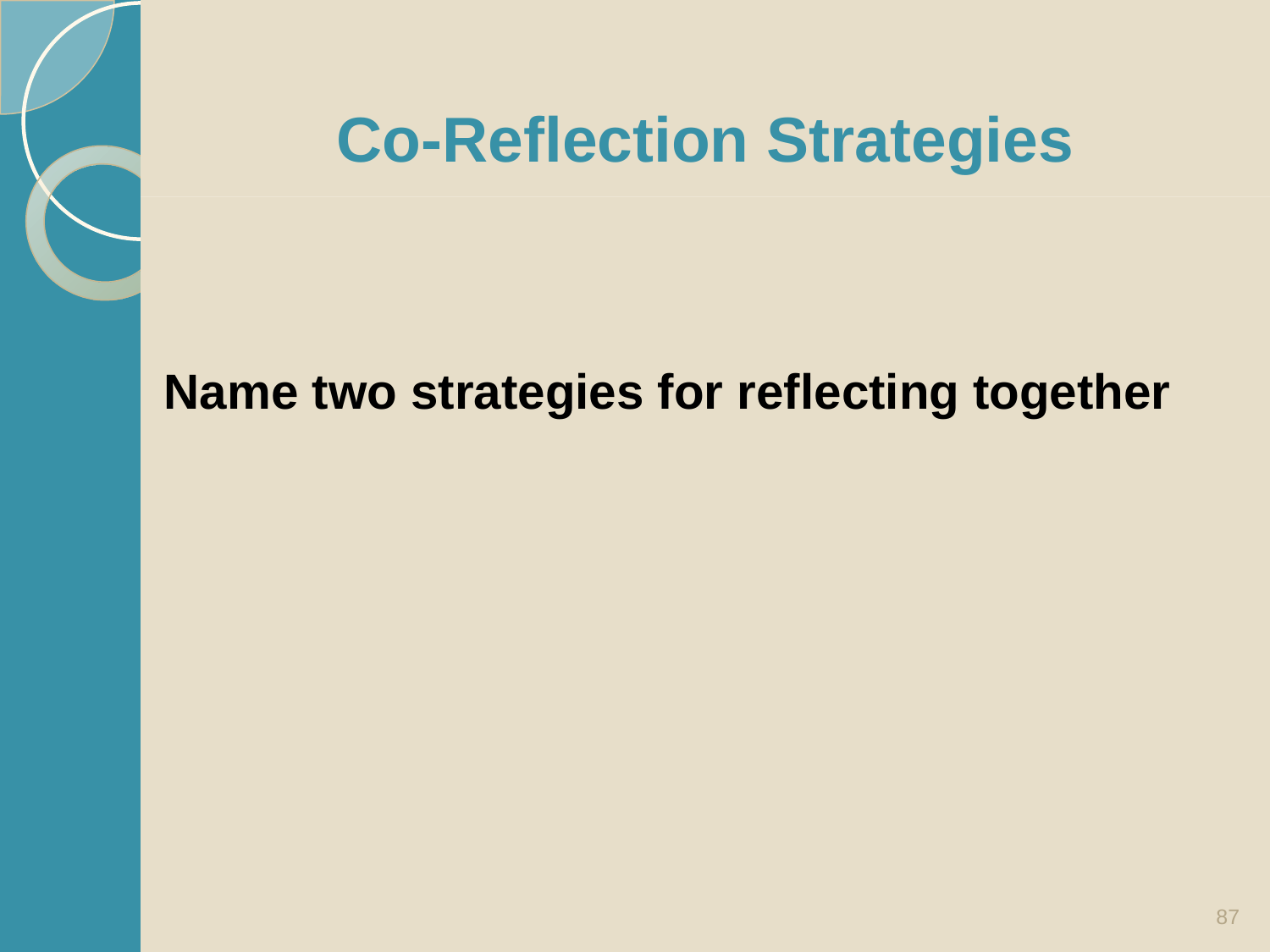

# Co-Reflection Strategies

Name two strategies for reflecting together

87